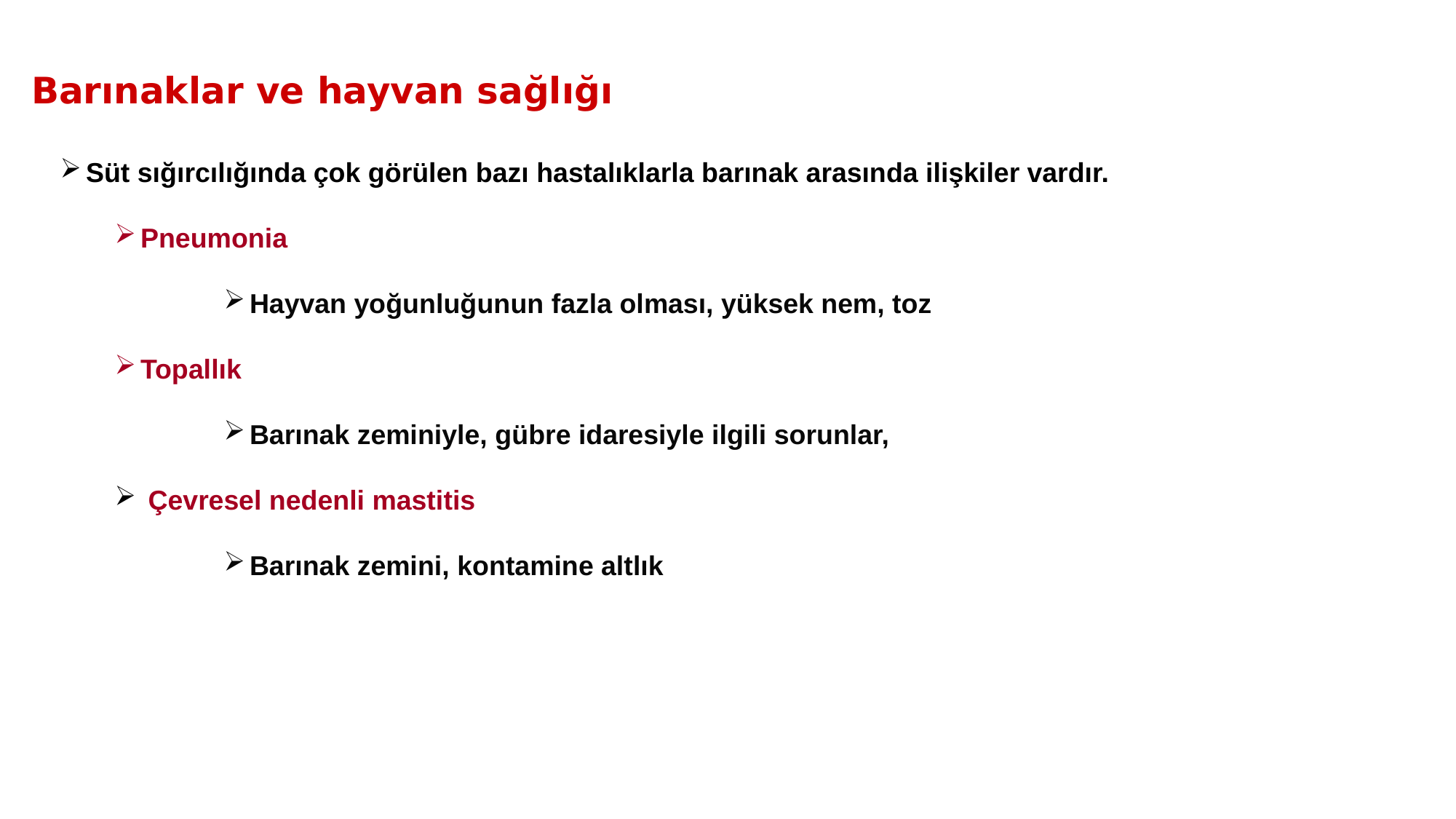

Barınaklar ve hayvan sağlığı

Süt sığırcılığında çok görülen bazı hastalıklarla barınak arasında ilişkiler vardır.

Pneumonia

Hayvan yoğunluğunun fazla olması, yüksek nem, toz

Topallık

Barınak zeminiyle, gübre idaresiyle ilgili sorunlar,

 Çevresel nedenli mastitis

Barınak zemini, kontamine altlık